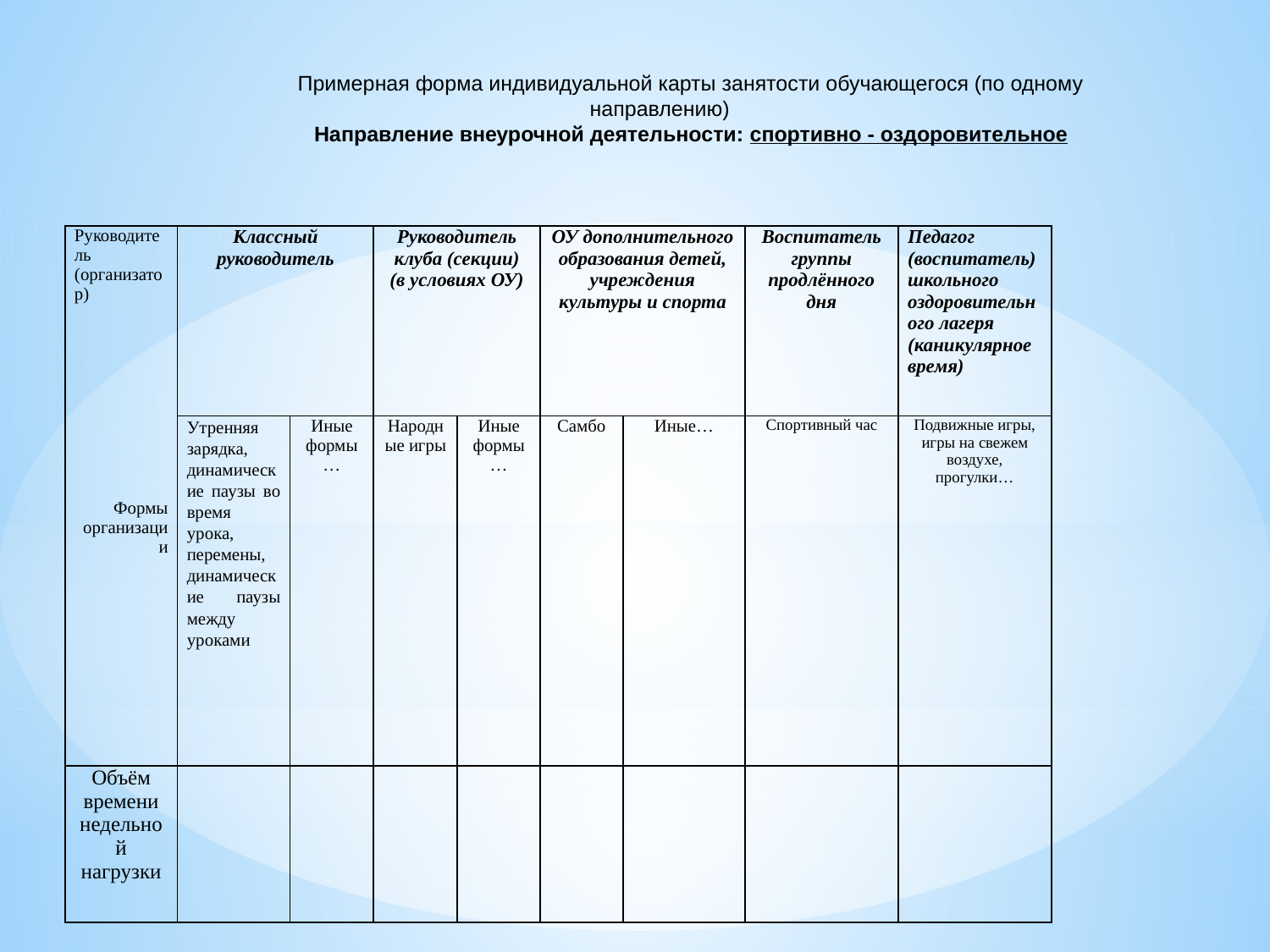

Примерная форма индивидуальной карты занятости обучающегося (по одному направлению)
Направление внеурочной деятельности: спортивно - оздоровительное
| Руководитель (организатор)                     Формы организации | Классный руководитель |  | Руководитель клуба (секции) (в условиях ОУ) |  | ОУ дополнительного образования детей, учреждения культуры и спорта |  | Воспитатель группы продлённого дня | Педагог (воспитатель) школьного оздоровительного лагеря (каникулярное время) |
| --- | --- | --- | --- | --- | --- | --- | --- | --- |
|  | Утренняя зарядка, динамические паузы во время урока, перемены, динамические паузы между уроками | Иные формы… | Народные игры | Иные формы… | Самбо | Иные… | Спортивный час | Подвижные игры, игры на свежем воздухе, прогулки… |
| Объём времени недельной нагрузки |  |  |  |  |  |  |  |  |